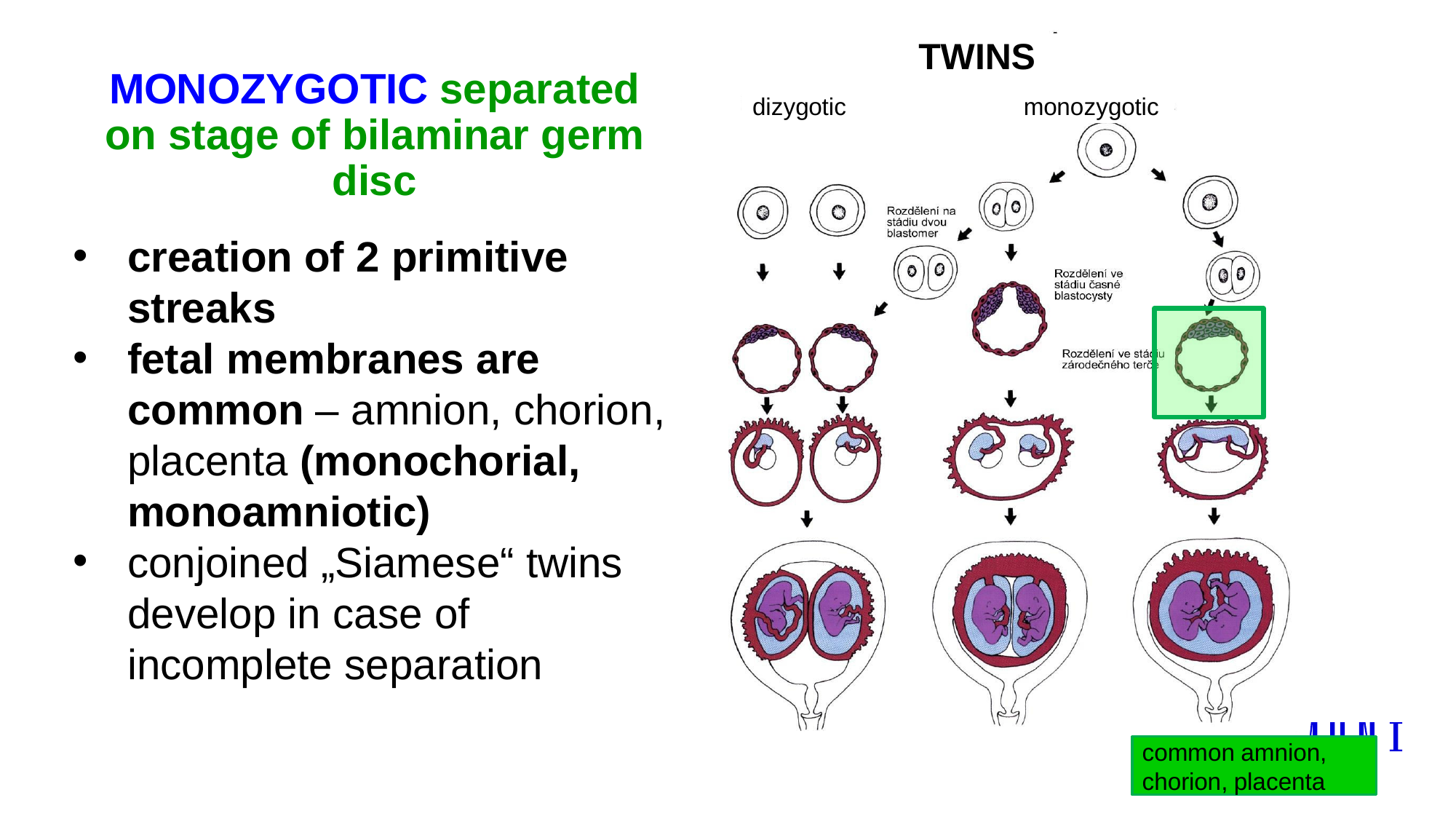

TWINS
# MONOZYGOTIC separated on stage of bilaminar germ disc

dizygotic
monozygotic
creation of 2 primitive streaks
fetal membranes are common – amnion, chorion, placenta (monochorial, monoamniotic)
conjoined „Siamese“ twins develop in case of incomplete separation

common amnion, chorion, placenta